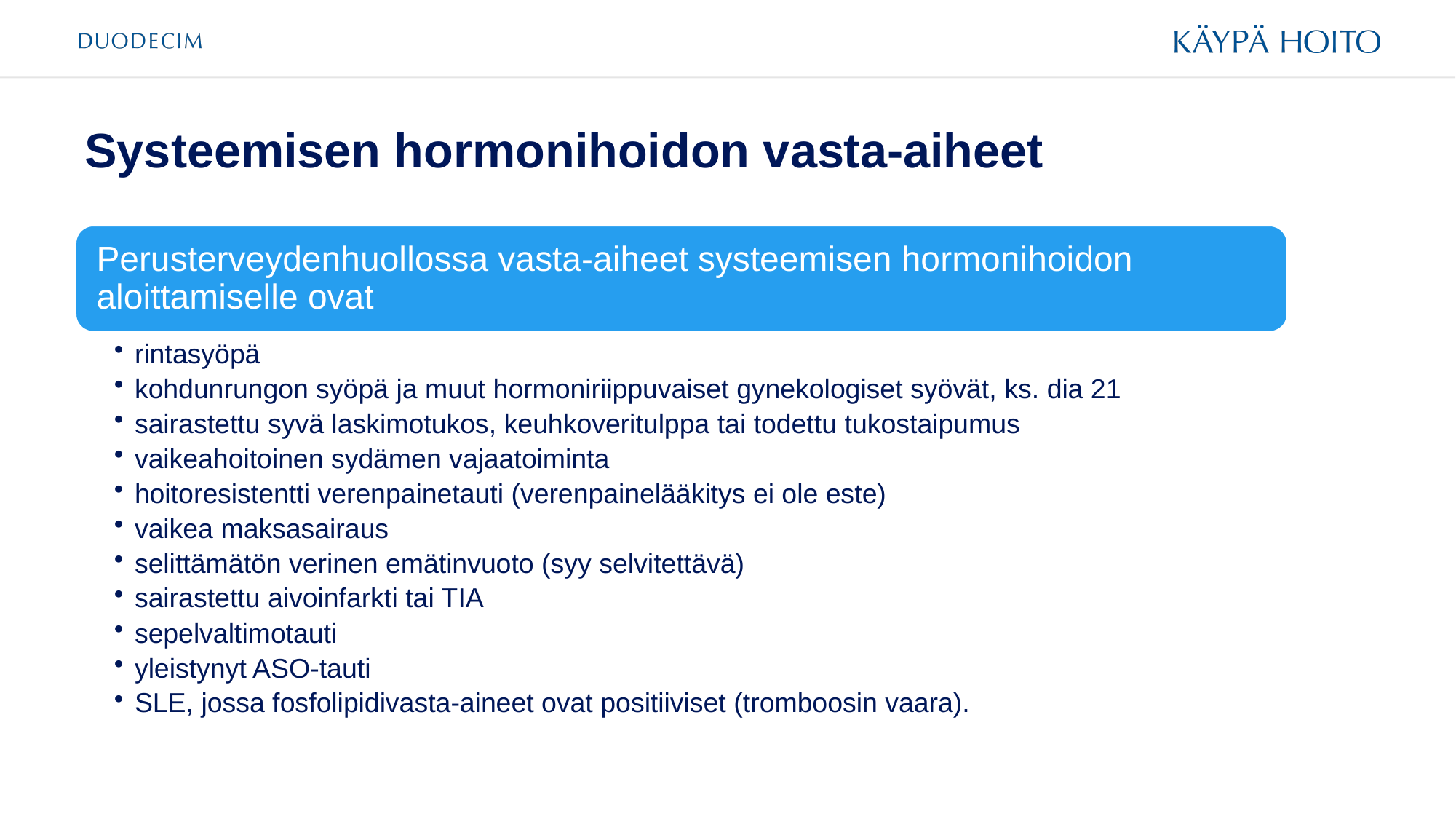

# Systeemisen hormonihoidon vasta-aiheet
Perusterveydenhuollossa vasta-aiheet systeemisen hormonihoidon
aloittamiselle ovat
rintasyöpä
kohdunrungon syöpä ja muut hormoniriippuvaiset gynekologiset syövät, ks. dia 21
sairastettu syvä laskimotukos, keuhkoveritulppa tai todettu tukostaipumus
vaikeahoitoinen sydämen vajaatoiminta
hoitoresistentti verenpainetauti (verenpainelääkitys ei ole este)
vaikea maksasairaus
selittämätön verinen emätinvuoto (syy selvitettävä)
sairastettu aivoinfarkti tai TIA
sepelvaltimotauti
yleistynyt ASO-tauti
SLE, jossa fosfolipidivasta-aineet ovat positiiviset (tromboosin vaara).